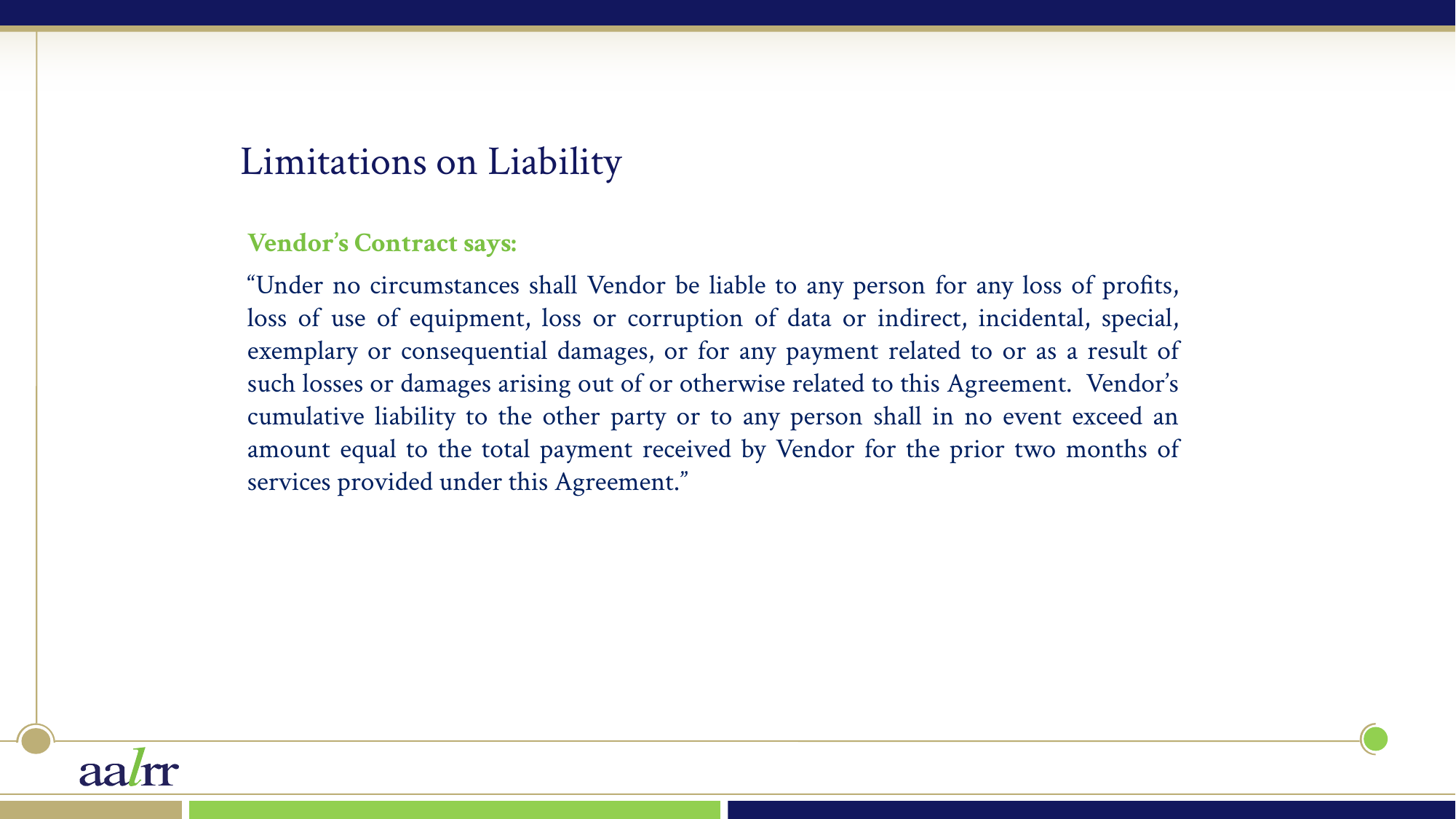

# Limitations on Liability
Vendor’s Contract says:
“Under no circumstances shall Vendor be liable to any person for any loss of profits, loss of use of equipment, loss or corruption of data or indirect, incidental, special, exemplary or consequential damages, or for any payment related to or as a result of such losses or damages arising out of or otherwise related to this Agreement.  Vendor’s cumulative liability to the other party or to any person shall in no event exceed an amount equal to the total payment received by Vendor for the prior two months of services provided under this Agreement.”

31